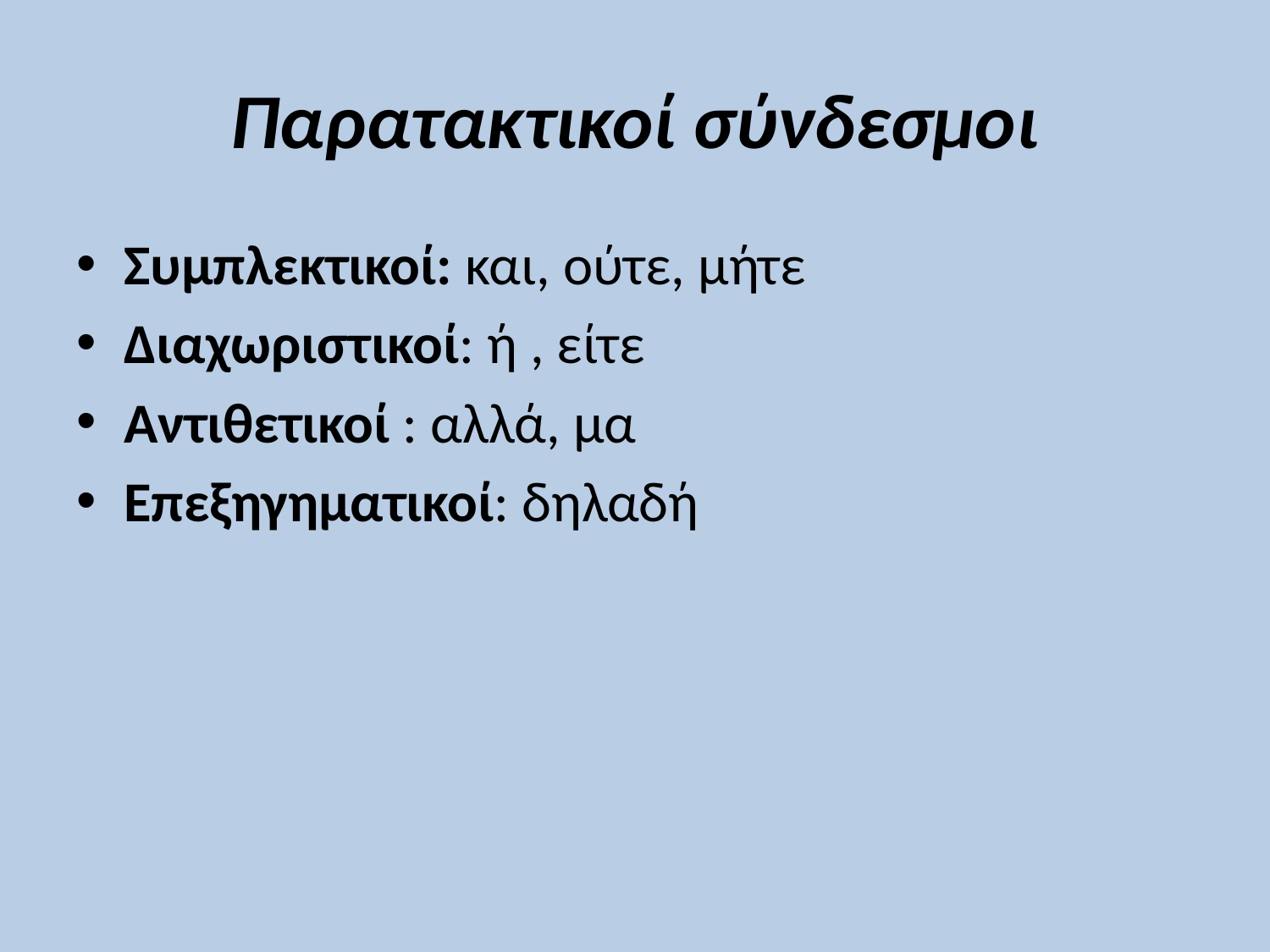

# Παρατακτικοί σύνδεσμοι
Συμπλεκτικοί: και, ούτε, μήτε
Διαχωριστικοί: ή , είτε
Αντιθετικοί : αλλά, μα
Επεξηγηματικοί: δηλαδή